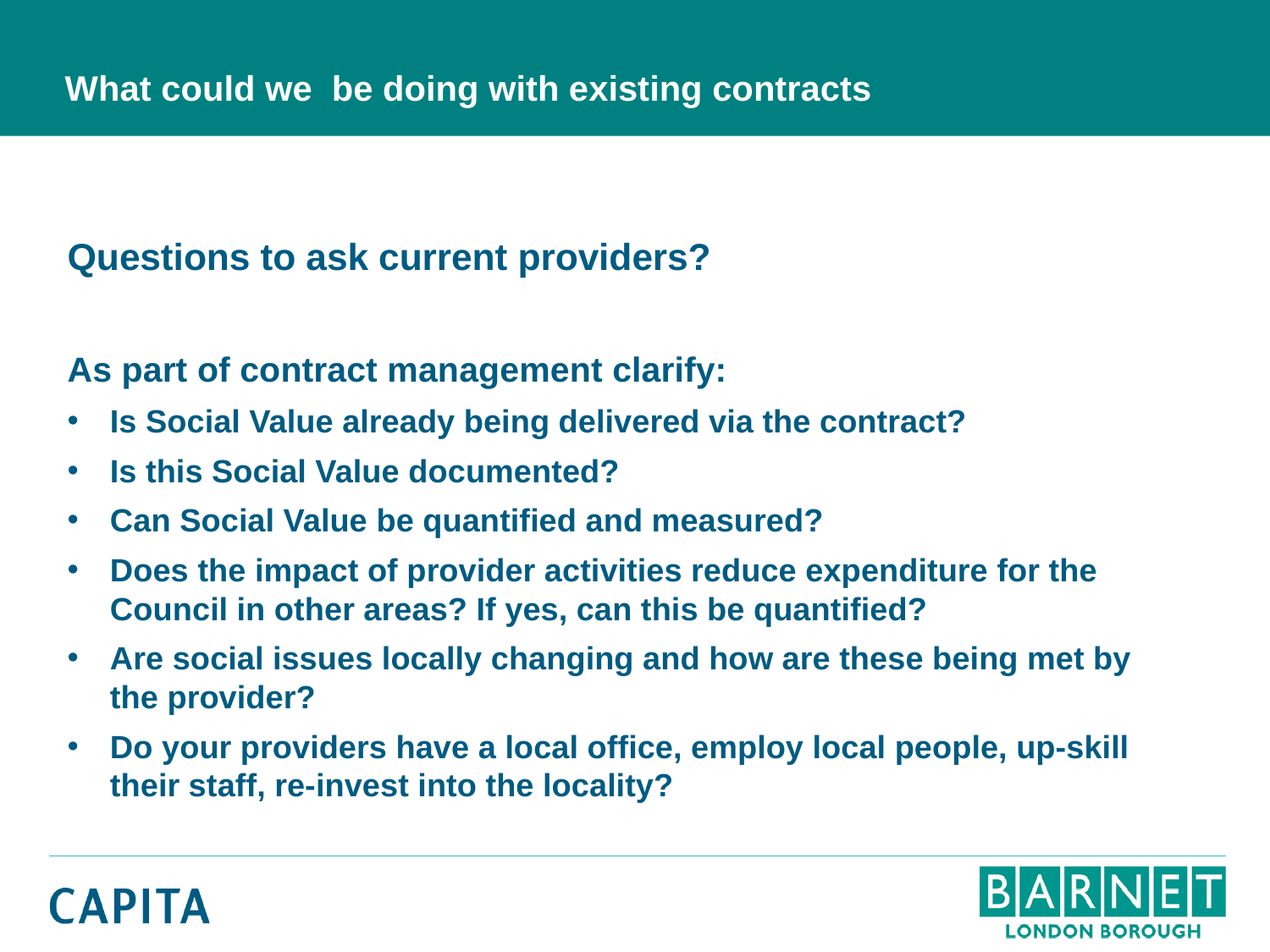

# What could we  be doing with existing contracts
Questions to ask current providers?

As part of contract management clarify:
Is Social Value already being delivered via the contract?
Is this Social Value documented?
Can Social Value be quantified and measured?
Does the impact of provider activities reduce expenditure for the Council in other areas? If yes, can this be quantified?
Are social issues locally changing and how are these being met by the provider?
Do your providers have a local office, employ local people, up-skill their staff, re-invest into the locality?